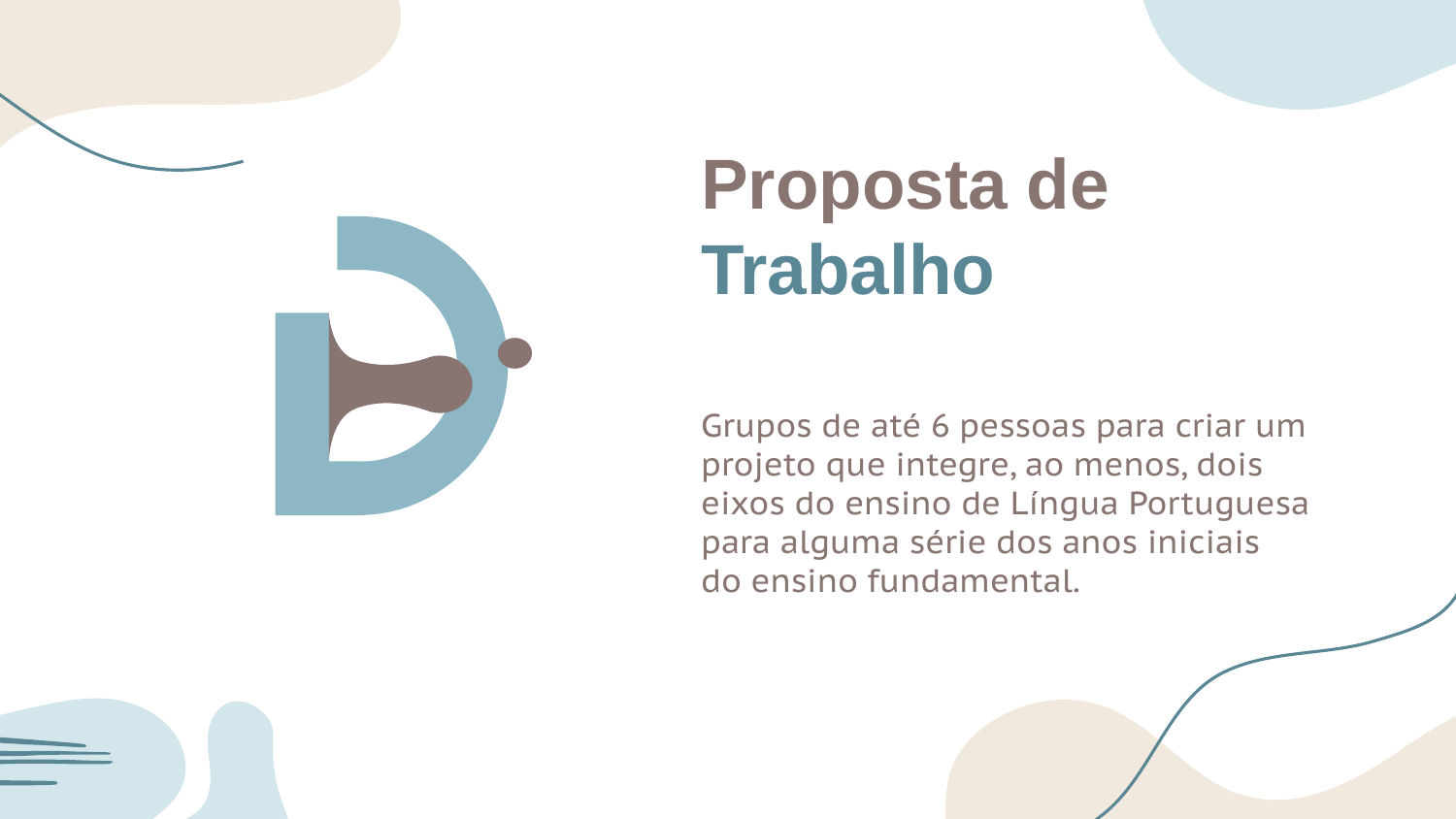

# Proposta de Trabalho

Grupos de até 6 pessoas para criar um projeto que integre, ao menos, dois eixos do ensino de Língua Portuguesa para alguma série dos anos iniciais do ensino fundamental.